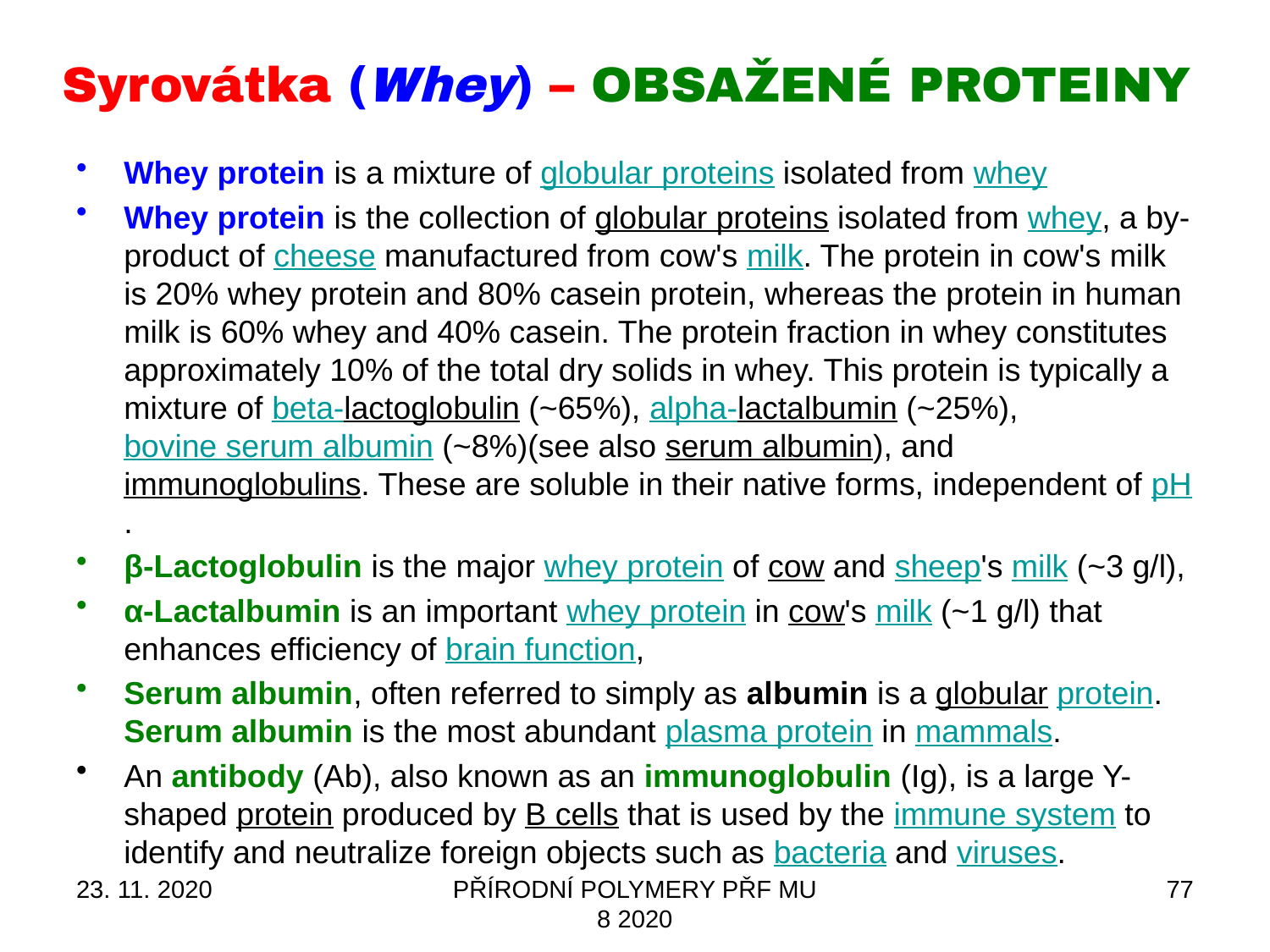

# Syrovátka (Whey) – OBSAŽENÉ PROTEINY
Whey protein is a mixture of globular proteins isolated from whey
Whey protein is the collection of globular proteins isolated from whey, a by-product of cheese manufactured from cow's milk. The protein in cow's milk is 20% whey protein and 80% casein protein, whereas the protein in human milk is 60% whey and 40% casein. The protein fraction in whey constitutes approximately 10% of the total dry solids in whey. This protein is typically a mixture of beta-lactoglobulin (~65%), alpha-lactalbumin (~25%), bovine serum albumin (~8%)(see also serum albumin), and immunoglobulins. These are soluble in their native forms, independent of pH.
β-Lactoglobulin is the major whey protein of cow and sheep's milk (~3 g/l),
α-Lactalbumin is an important whey protein in cow's milk (~1 g/l) that enhances efficiency of brain function,
Serum albumin, often referred to simply as albumin is a globular protein. Serum albumin is the most abundant plasma protein in mammals.
An antibody (Ab), also known as an immunoglobulin (Ig), is a large Y-shaped protein produced by B cells that is used by the immune system to identify and neutralize foreign objects such as bacteria and viruses.

23. 11. 2020
PŘÍRODNÍ POLYMERY PŘF MU 8 2020
77